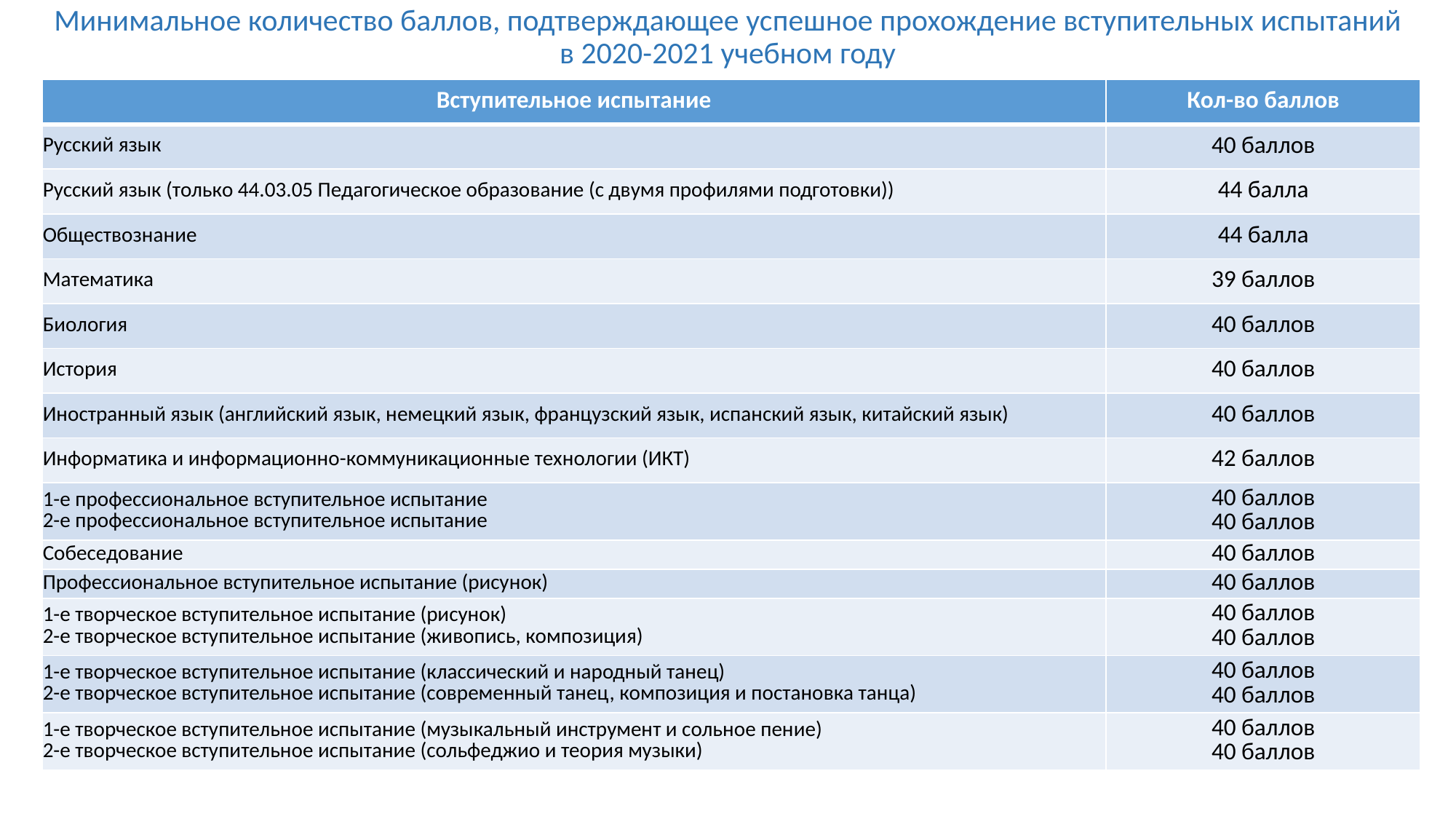

# Минимальное количество баллов, подтверждающее успешное прохождение вступительных испытаний в 2020-2021 учебном году
| Вступительное испытание | Кол-во баллов |
| --- | --- |
| Русский язык | 40 баллов |
| Русский язык (только 44.03.05 Педагогическое образование (с двумя профилями подготовки)) | 44 балла |
| Обществознание | 44 балла |
| Математика | 39 баллов |
| Биология | 40 баллов |
| История | 40 баллов |
| Иностранный язык (английский язык, немецкий язык, французский язык, испанский язык, китайский язык) | 40 баллов |
| Информатика и информационно-коммуникационные технологии (ИКТ) | 42 баллов |
| 1-е профессиональное вступительное испытание 2-е профессиональное вступительное испытание | 40 баллов 40 баллов |
| Собеседование | 40 баллов |
| Профессиональное вступительное испытание (рисунок) | 40 баллов |
| 1-е творческое вступительное испытание (рисунок) 2-е творческое вступительное испытание (живопись, композиция) | 40 баллов 40 баллов |
| 1-е творческое вступительное испытание (классический и народный танец) 2-е творческое вступительное испытание (современный танец, композиция и постановка танца) | 40 баллов 40 баллов |
| 1-е творческое вступительное испытание (музыкальный инструмент и сольное пение) 2-е творческое вступительное испытание (сольфеджио и теория музыки) | 40 баллов 40 баллов |